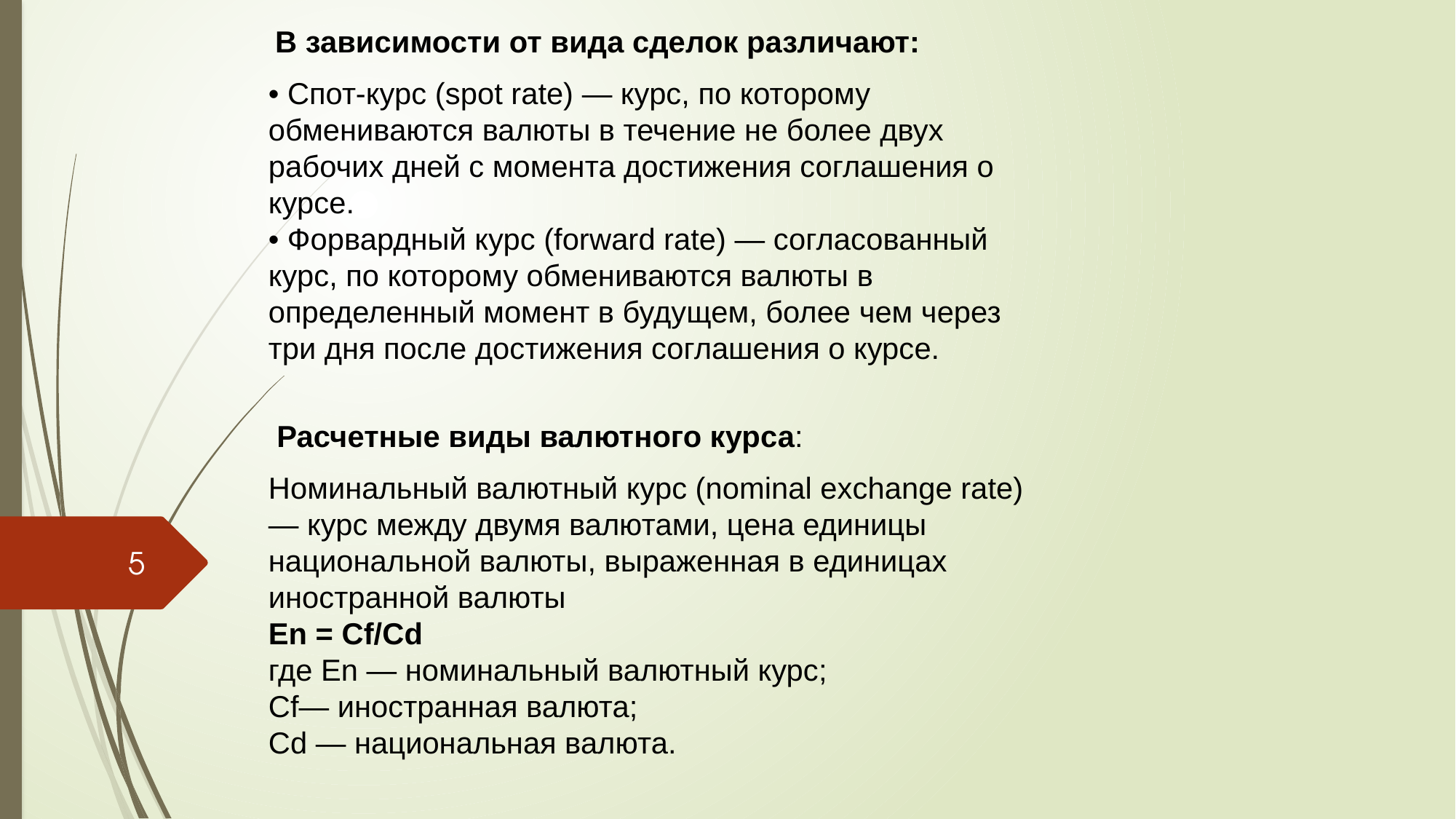

В зависимости от вида сделок различают:
• Спот-курс (spot rate) — курс, по которому
обмениваются валюты в течение не более двух
рабочих дней с момента достижения соглашения о
курсе.
• Форвардный курс (forward rate) — согласованный
курс, по которому обмениваются валюты в
определенный момент в будущем, более чем через
три дня после достижения соглашения о курсе.
 Расчетные виды валютного курса:
Номинальный валютный курс (nominal exchange rate)
— курс между двумя валютами, цена единицы
национальной валюты, выраженная в единицах
иностранной валюты
En = Cf/Cd
где Еn — номинальный валютный курс;
Cf— иностранная валюта;
Cd — национальная валюта.
5